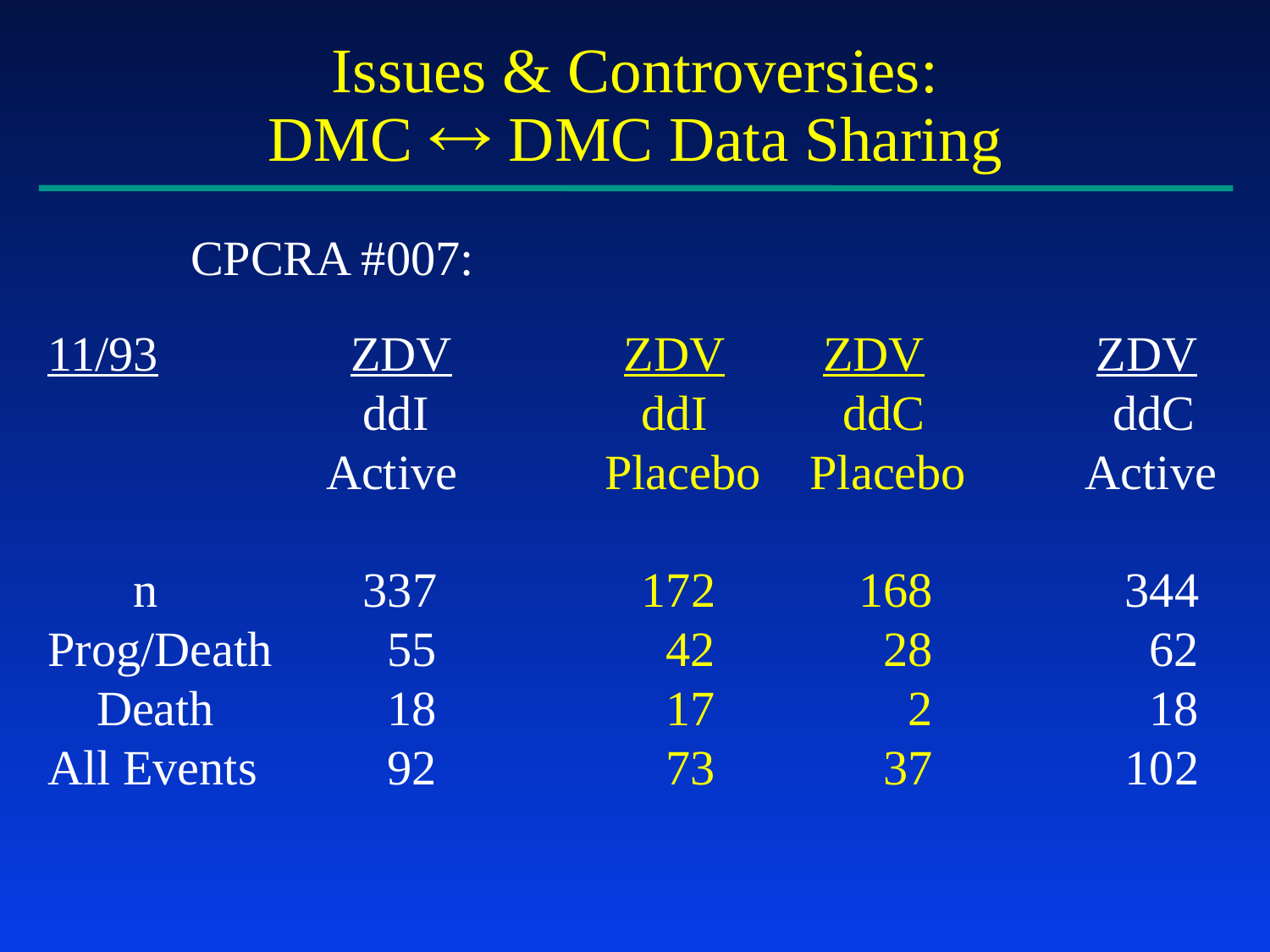

Issues & Controversies:
DMC ↔ DMC Data Sharing

CPCRA #007:
11/93		    ZDV              ZDV        ZDV              ZDV
		     ddI	       ddI           ddC		    ddC
		  Active	    Placebo    Placebo	  Active

       n		     337	       172	    168		     344
Prog/Death	       55	         42	      28		       62
    Death	       18	         17	        2		       18
All Events	       92	         73	      37		     102